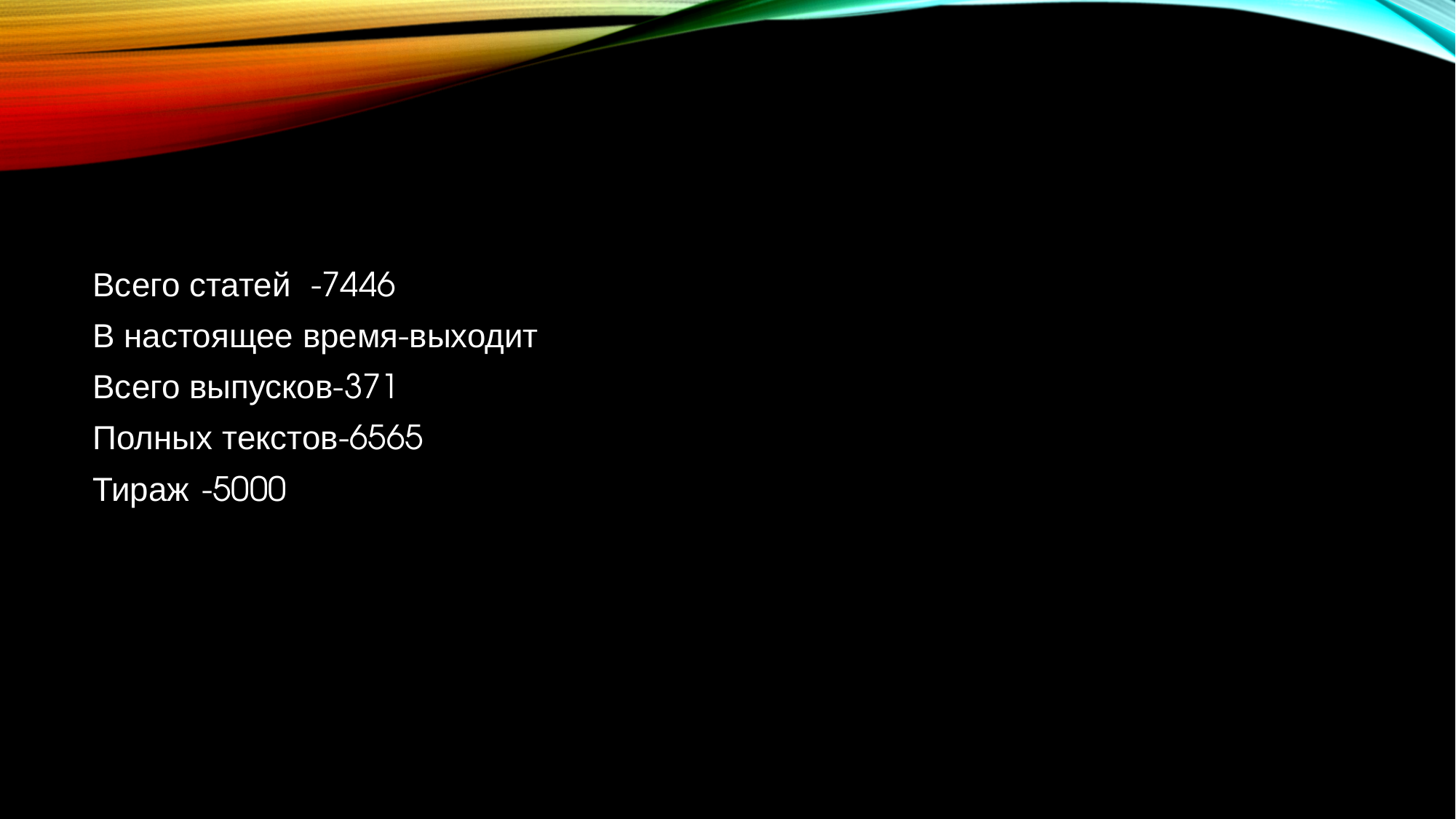

#
Всего статей	-7446
В настоящее время-выходит
Всего выпусков-371
Полных текстов-6565
Тираж	-5000